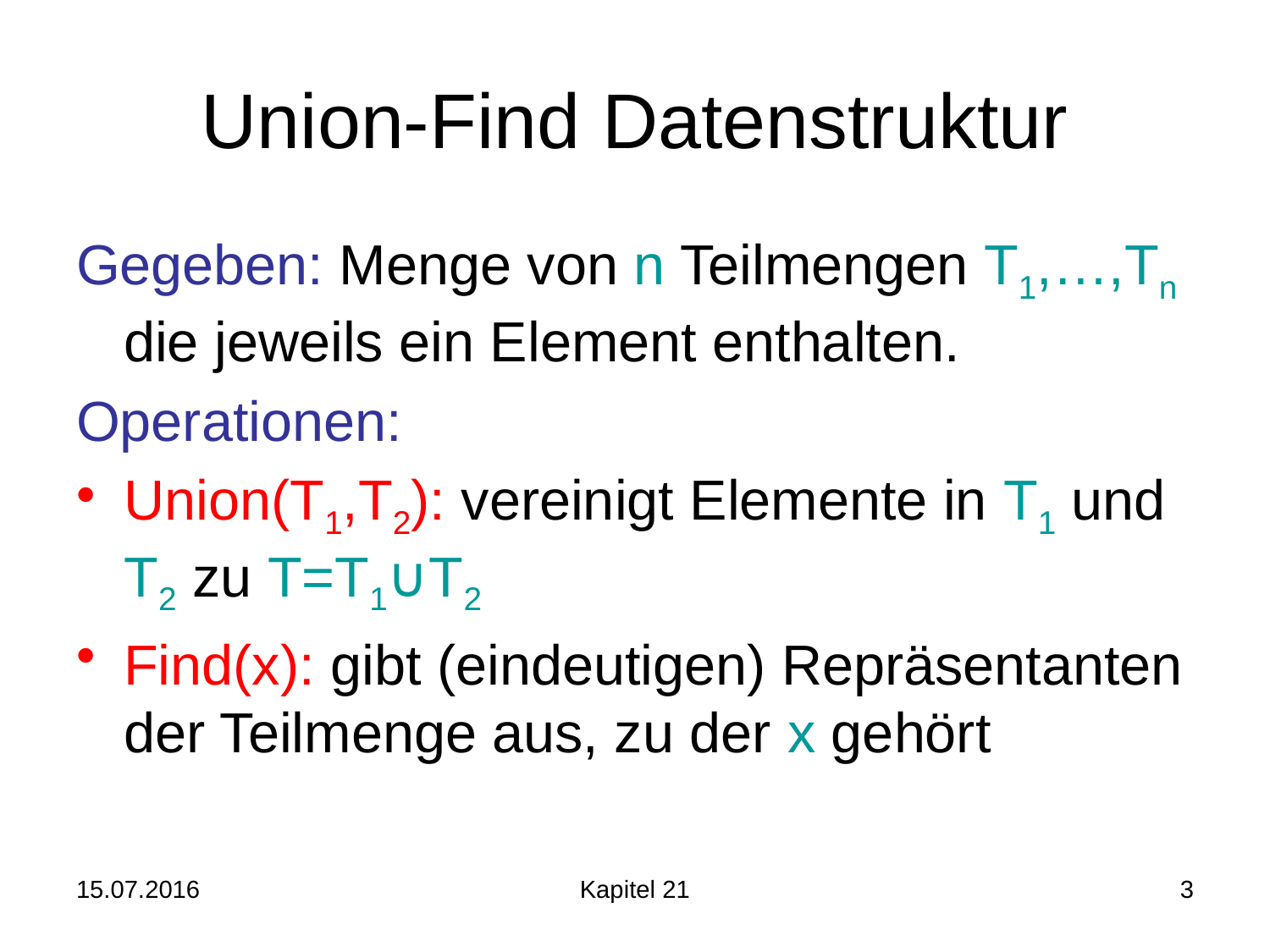

# Union-Find Datenstruktur
Gegeben: Menge von n Teilmengen T1,…,Tn die jeweils ein Element enthalten.
Operationen:
Union(T1,T2): vereinigt Elemente in T1 und T2 zu T=T1∪T2
Find(x): gibt (eindeutigen) Repräsentanten der Teilmenge aus, zu der x gehört
15.07.2016
Kapitel 21
3